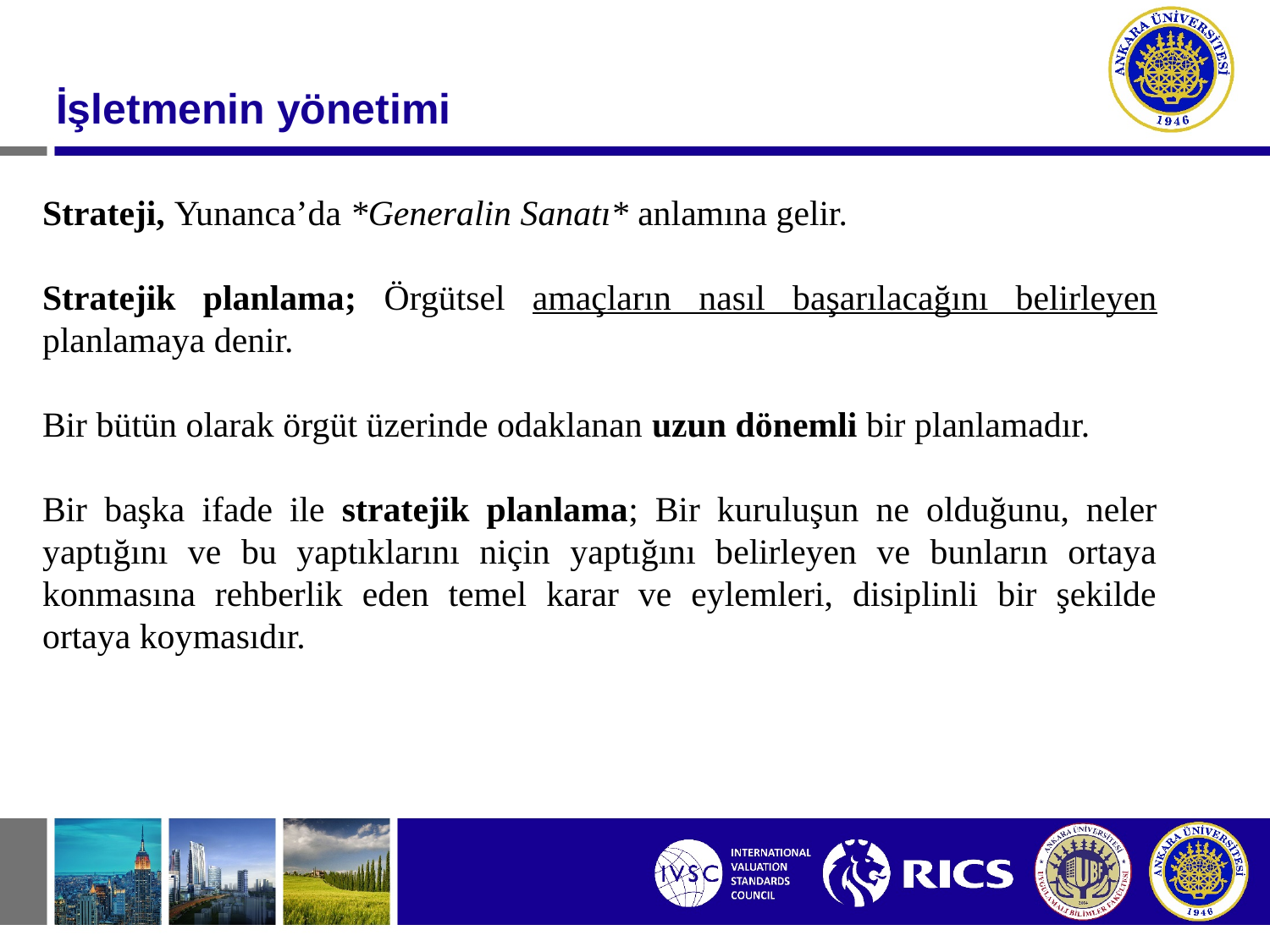

#
İşletmenin yönetimi
Strateji, Yunanca’da *Generalin Sanatı* anlamına gelir.

Stratejik planlama; Örgütsel amaçların nasıl başarılacağını belirleyen planlamaya denir.

Bir bütün olarak örgüt üzerinde odaklanan uzun dönemli bir planlamadır.

Bir başka ifade ile stratejik planlama; Bir kuruluşun ne olduğunu, neler yaptığını ve bu yaptıklarını niçin yaptığını belirleyen ve bunların ortaya konmasına rehberlik eden temel karar ve eylemleri, disiplinli bir şekilde ortaya koymasıdır.